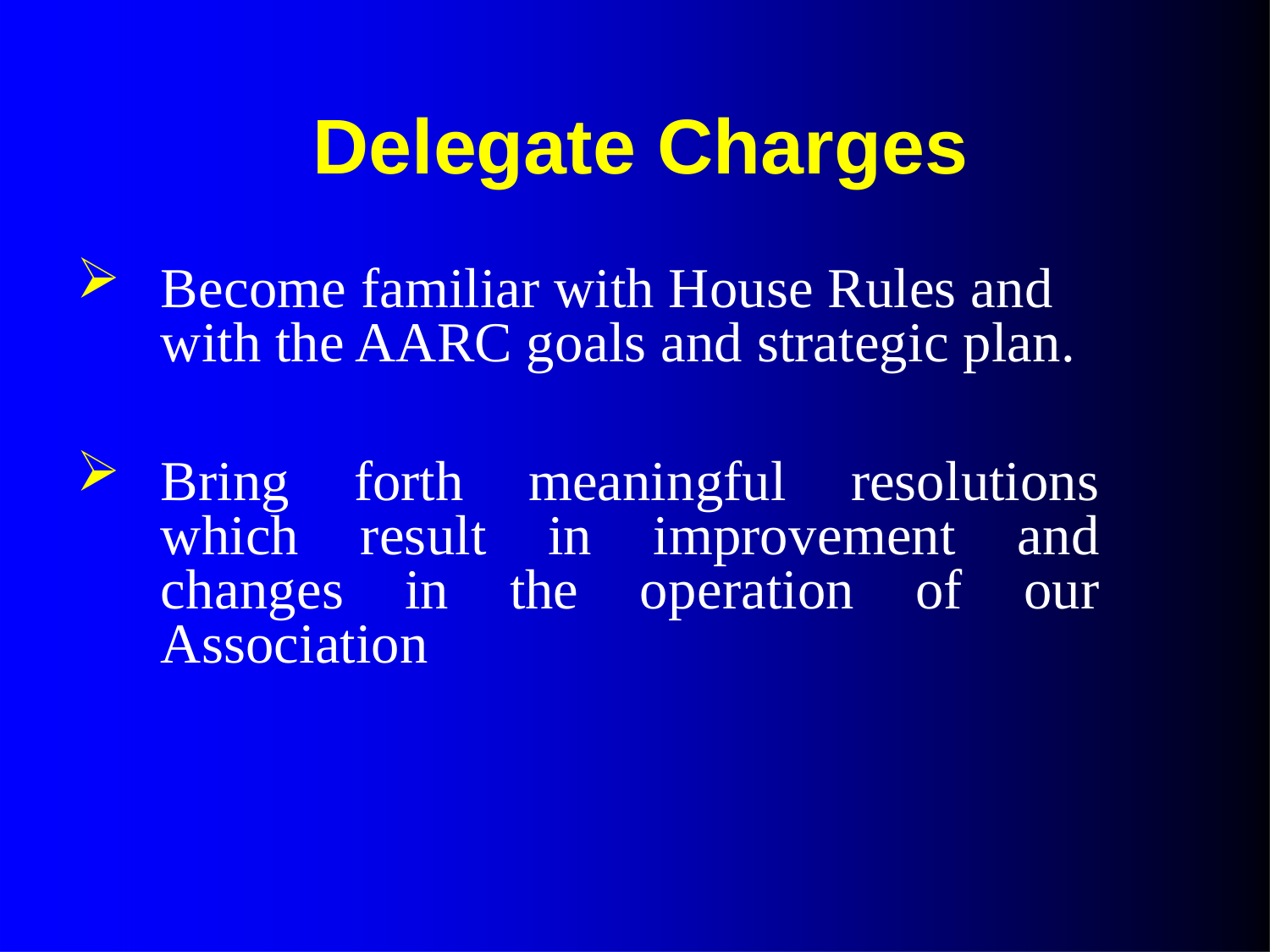

# Delegate Charges
Become familiar with House Rules and with the AARC goals and strategic plan.

Bring forth meaningful resolutions which result in improvement and changes in the operation of our Association